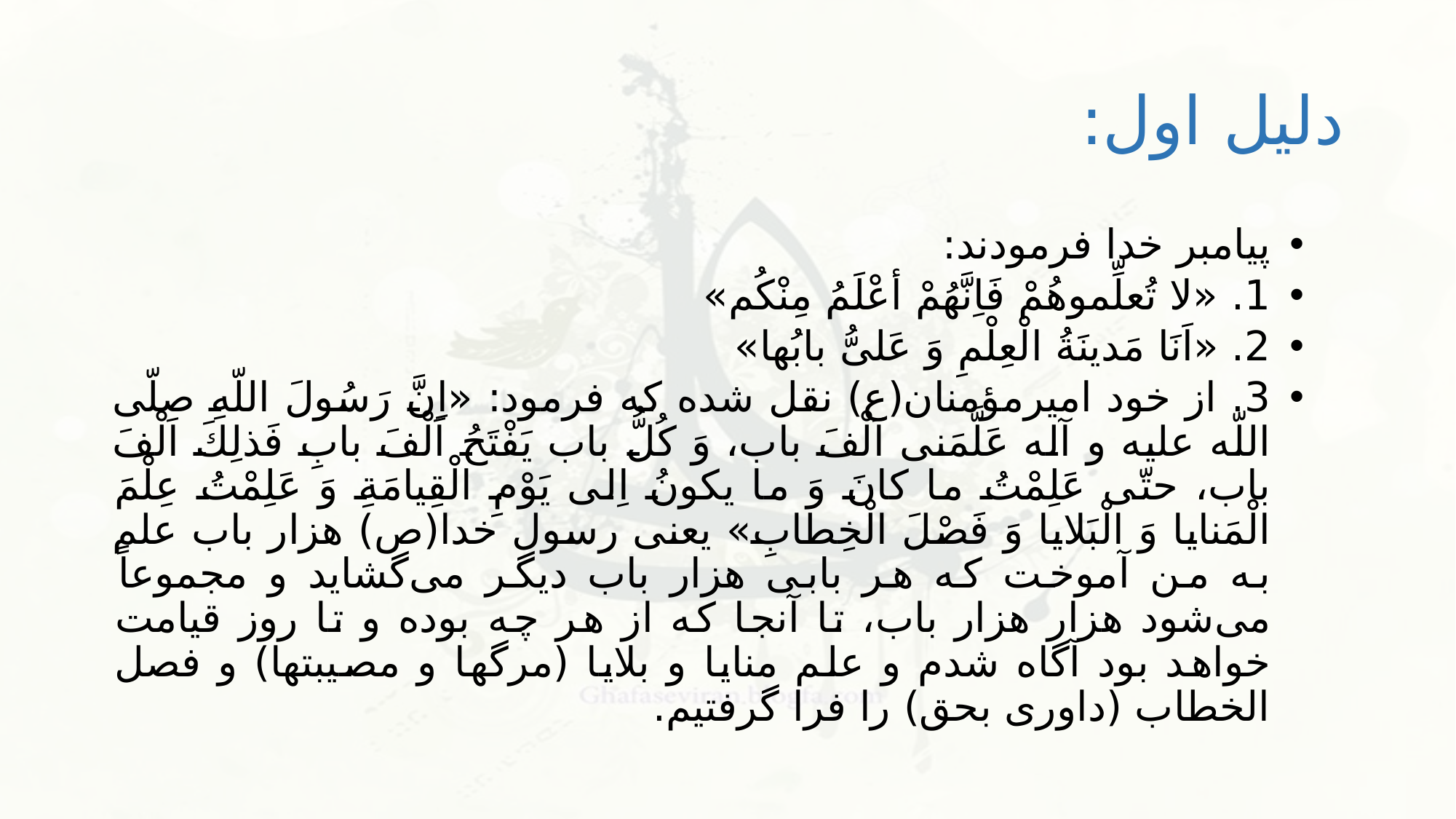

# دليل اول:
پیامبر خدا فرمودند:
1. «لا تُعلِّموهُمْ فَاِنَّهُمْ أعْلَمُ مِنْكُم»
2. «اَنَا مَدينَةُ الْعِلْمِ وَ عَلىُّ بابُها»
3. از خود اميرمؤمنان(ع) نقل شده كه فرمود: «اِنَّ رَسُولَ اللّهِ صلّى اللّه عليه و آله عَلَّمَنى اَلْفَ باب، وَ كُلُّ باب يَفْتَحُ اَلْفَ بابِ فَذلِكَ اَلْفَ باب، حتّى عَلِمْتُ ما كانَ وَ ما يكونُ اِلى يَوْمِ الْقِيامَةِ وَ عَلِمْتُ عِلْمَ الْمَنايا وَ الْبَلايا وَ فَصْلَ الْخِطابِ» يعنى رسول خدا(ص) هزار باب علم به من آموخت كه هر بابى هزار باب ديگر مى‌گشايد و مجموعاً مى‌شود هزار هزار باب، تا آنجا كه از هر چه بوده و تا روز قيامت خواهد بود آگاه شدم و علم منايا و بلايا (مرگها و مصيبتها) و فصل الخطاب (داورى بحق) را فرا گرفتيم.